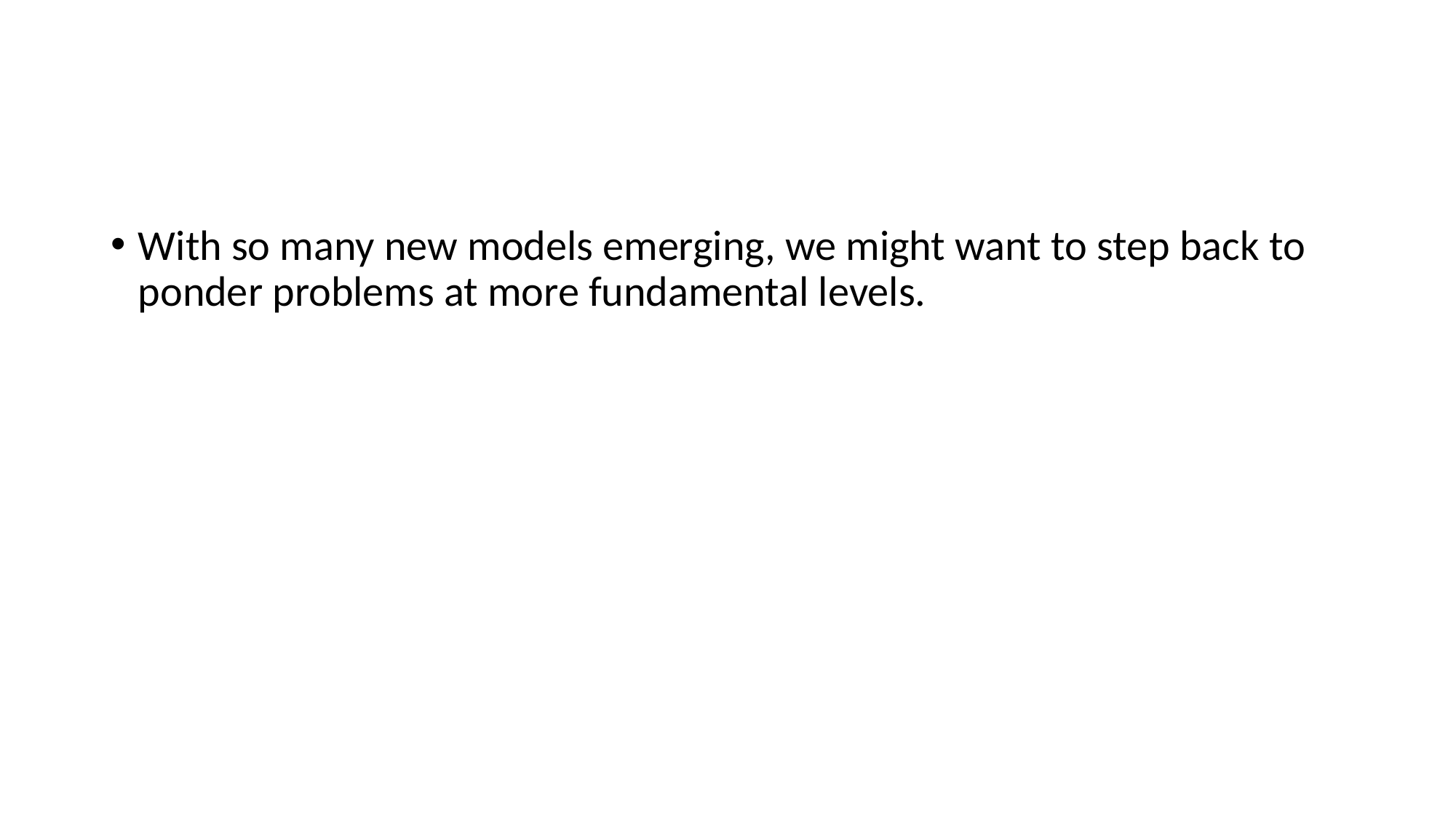

#
With so many new models emerging, we might want to step back to ponder problems at more fundamental levels.